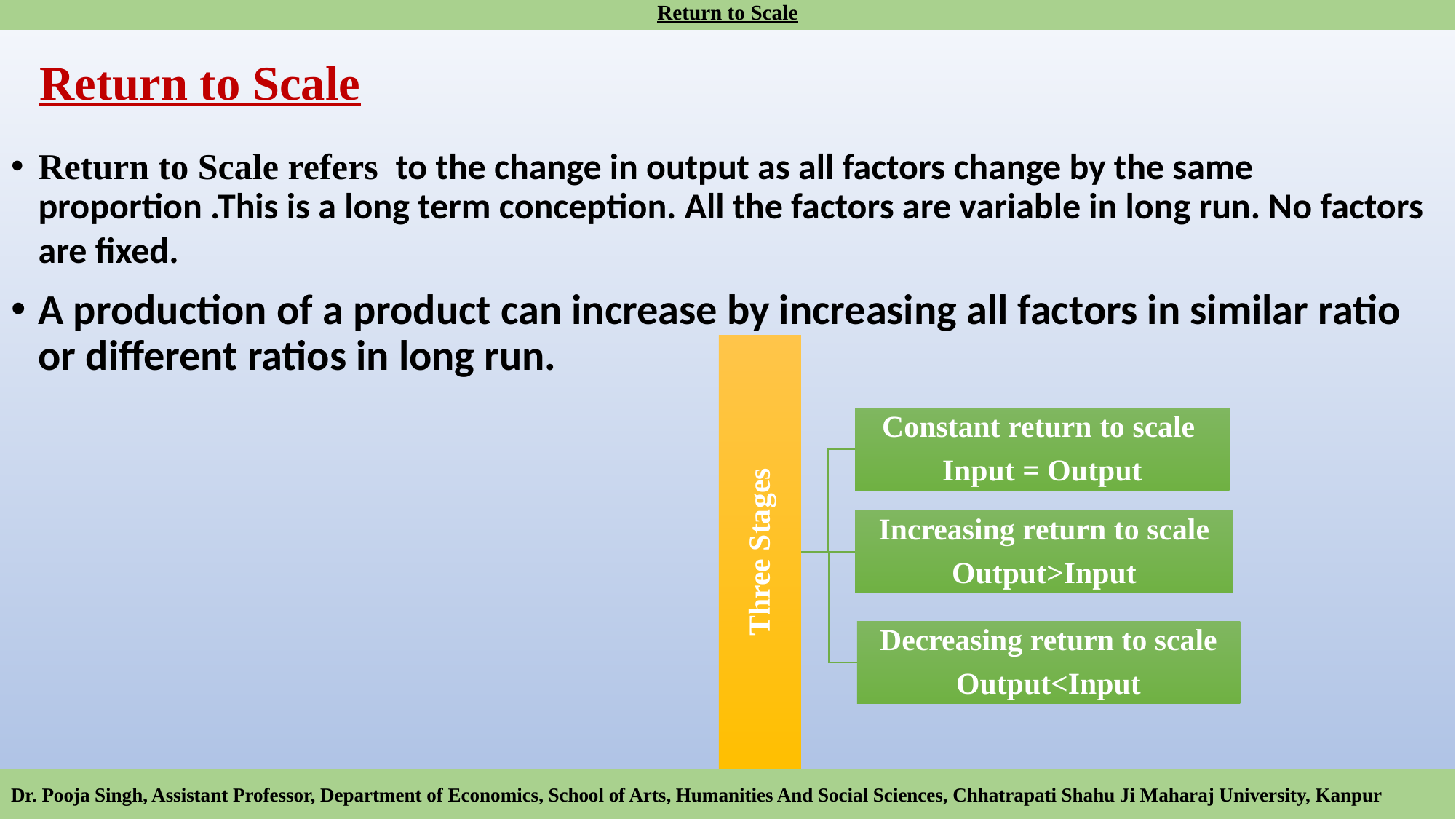

Return to Scale
# Return to Scale
Return to Scale refers  to the change in output as all factors change by the same proportion .This is a long term conception. All the factors are variable in long run. No factors are fixed.
A production of a product can increase by increasing all factors in similar ratio or different ratios in long run.

Three Stages
Constant return to scale
Input = Output
Increasing return to scale
Output>Input
Decreasing return to scale
Output<Input
Dr. Pooja Singh, Assistant Professor, Department of Economics, School of Arts, Humanities And Social Sciences, Chhatrapati Shahu Ji Maharaj University, Kanpur